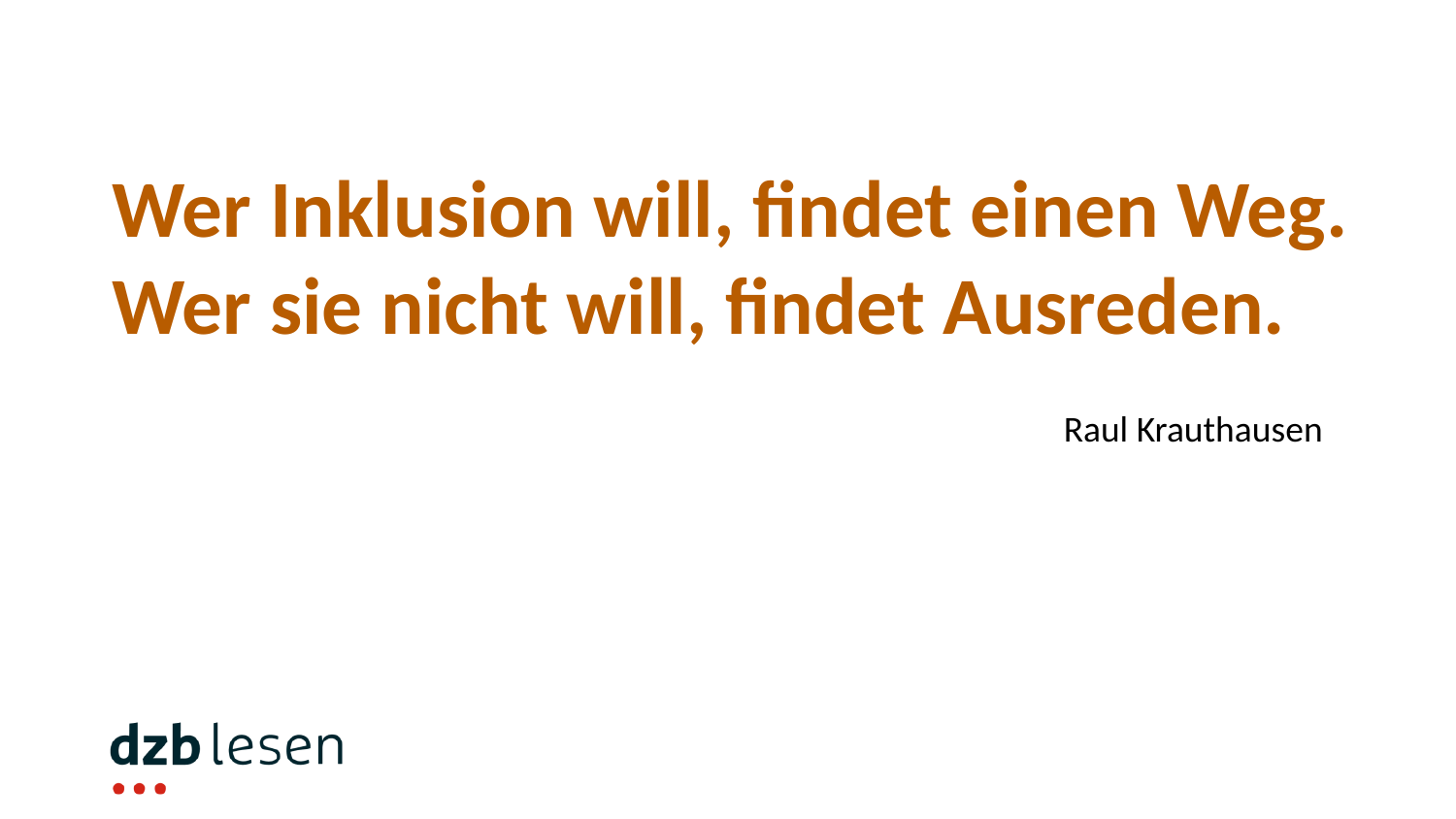

Wer Inklusion will, findet einen Weg.
Wer sie nicht will, findet Ausreden.
Raul Krauthausen